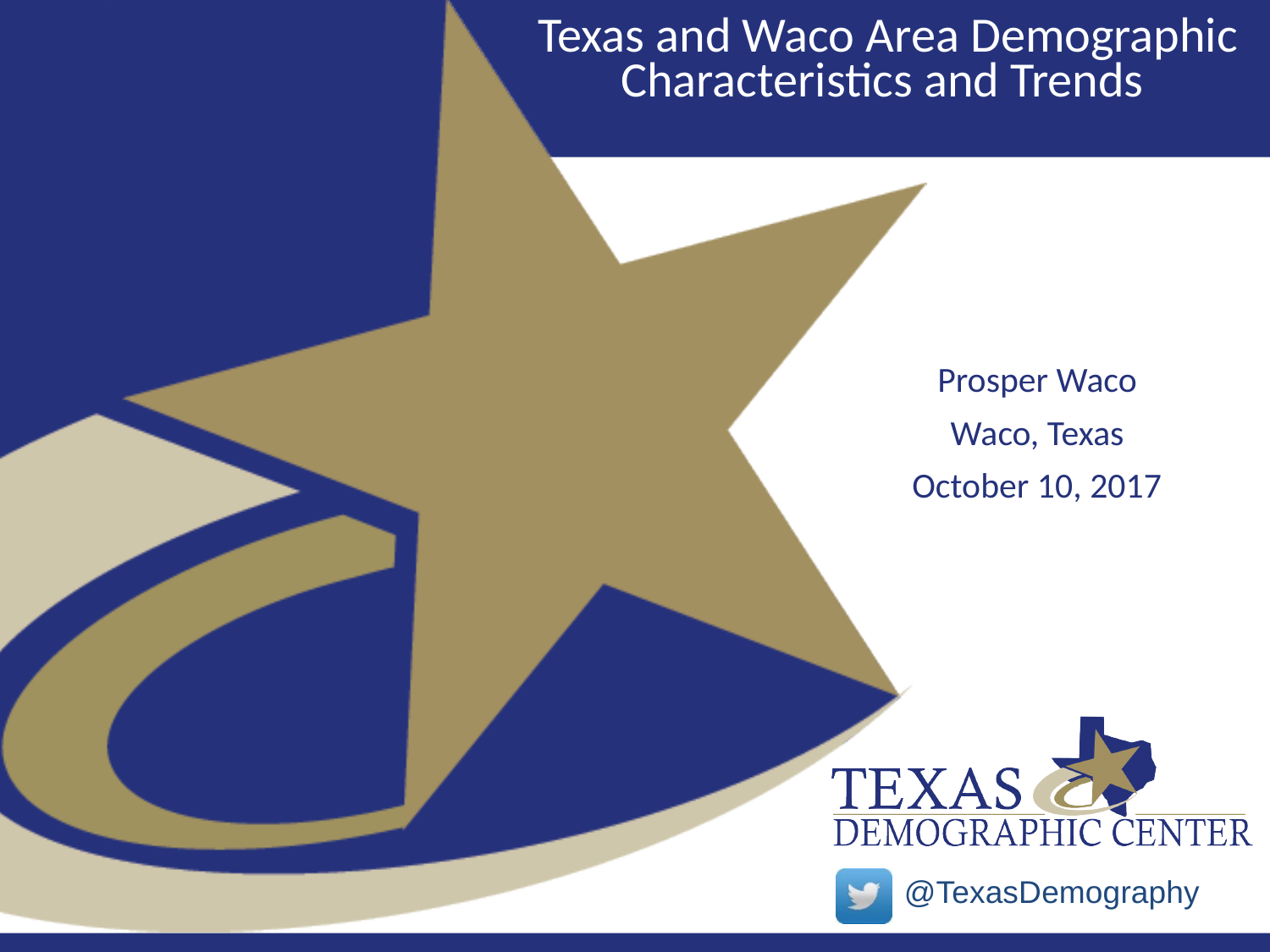

# Texas and Waco Area Demographic Characteristics and Trends
Prosper Waco
Waco, Texas
October 10, 2017